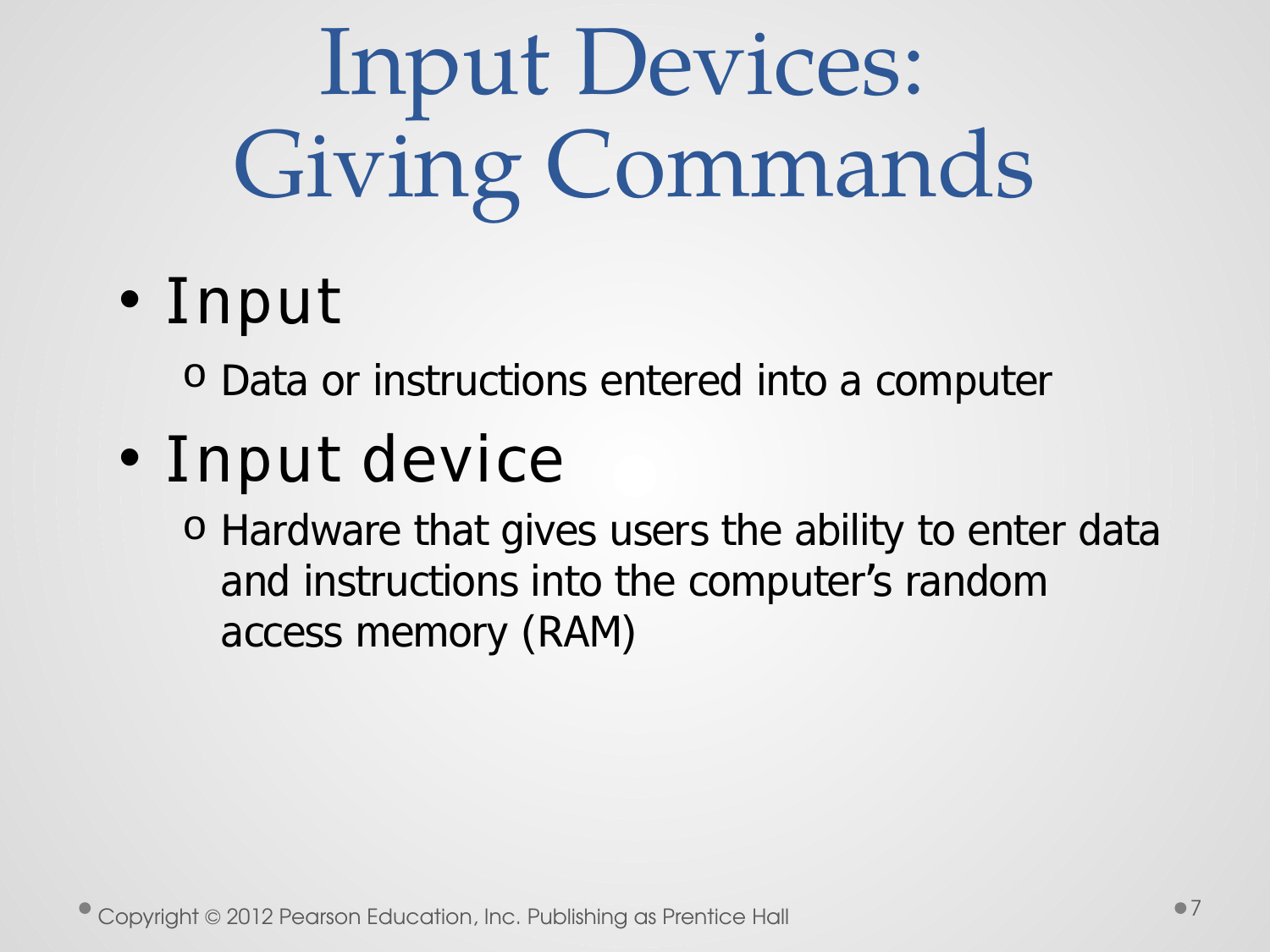

# Input Devices: Giving Commands
Input
Data or instructions entered into a computer
Input device
Hardware that gives users the ability to enter data and instructions into the computer’s random access memory (RAM)
7
Copyright © 2012 Pearson Education, Inc. Publishing as Prentice Hall